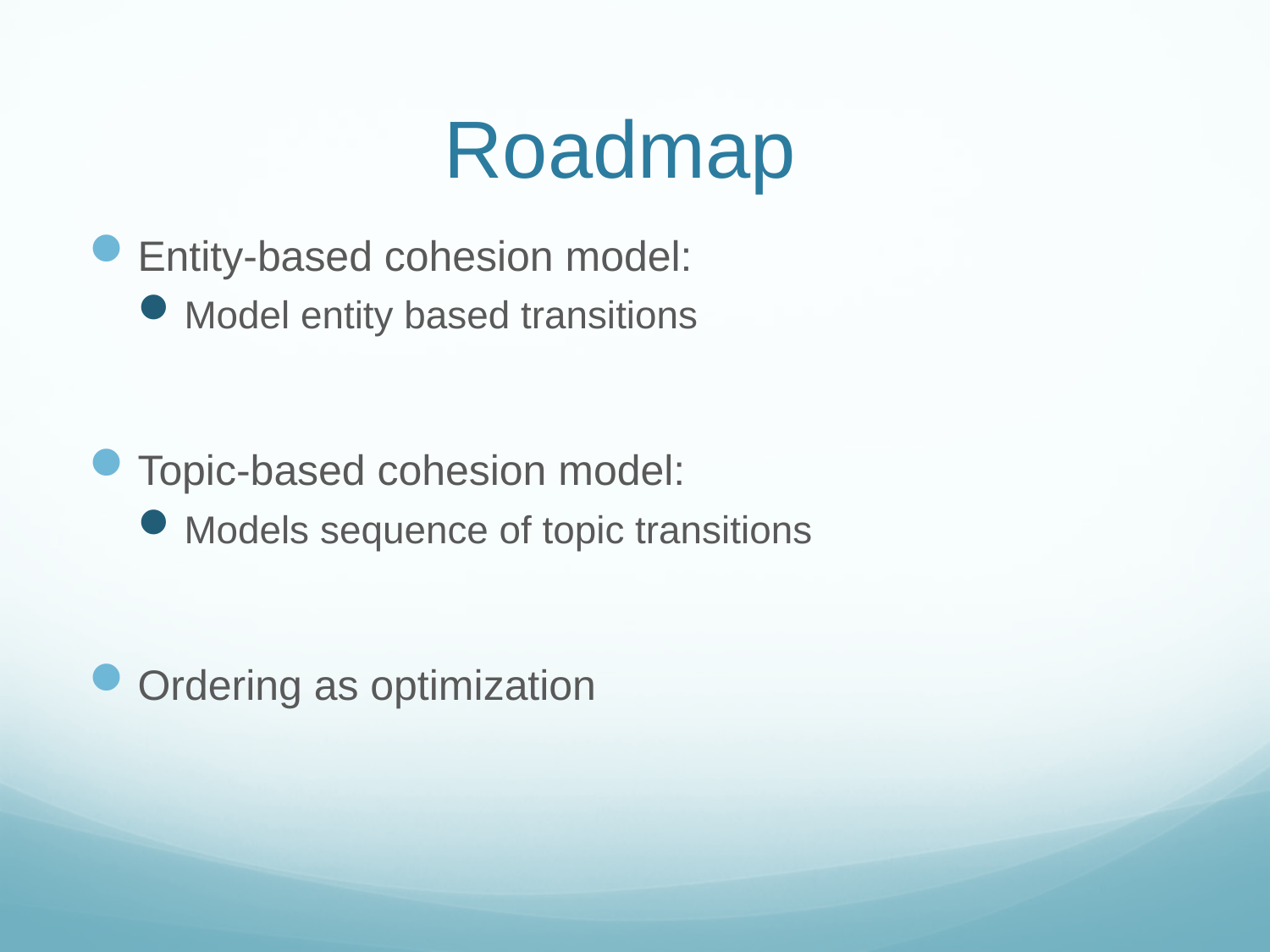

# Roadmap
Entity-based cohesion model:
Model entity based transitions

Topic-based cohesion model:
Models sequence of topic transitions

Ordering as optimization